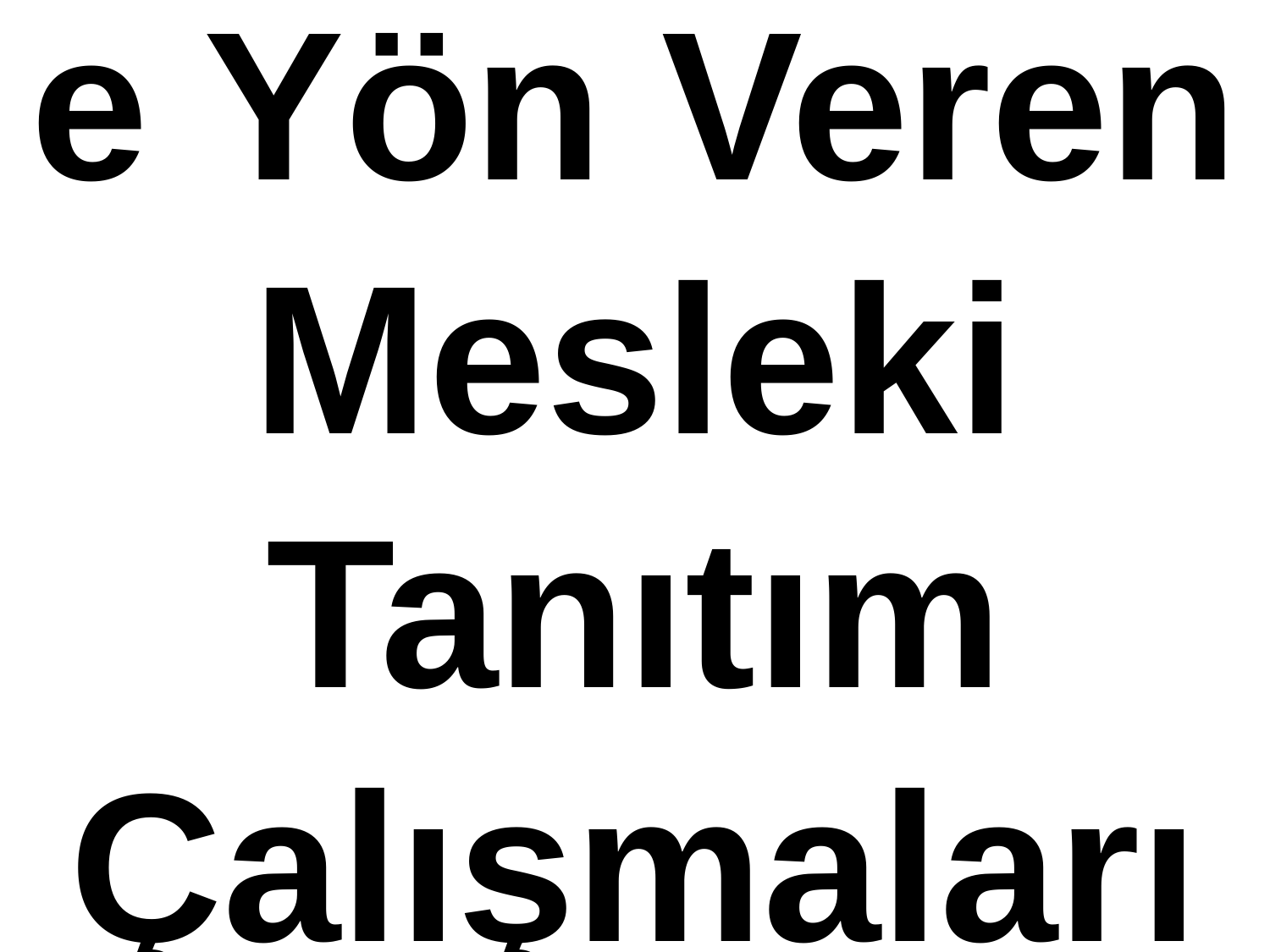

# Geleceğinize Yön Veren Mesleki Tanıtım Çalışmaları…